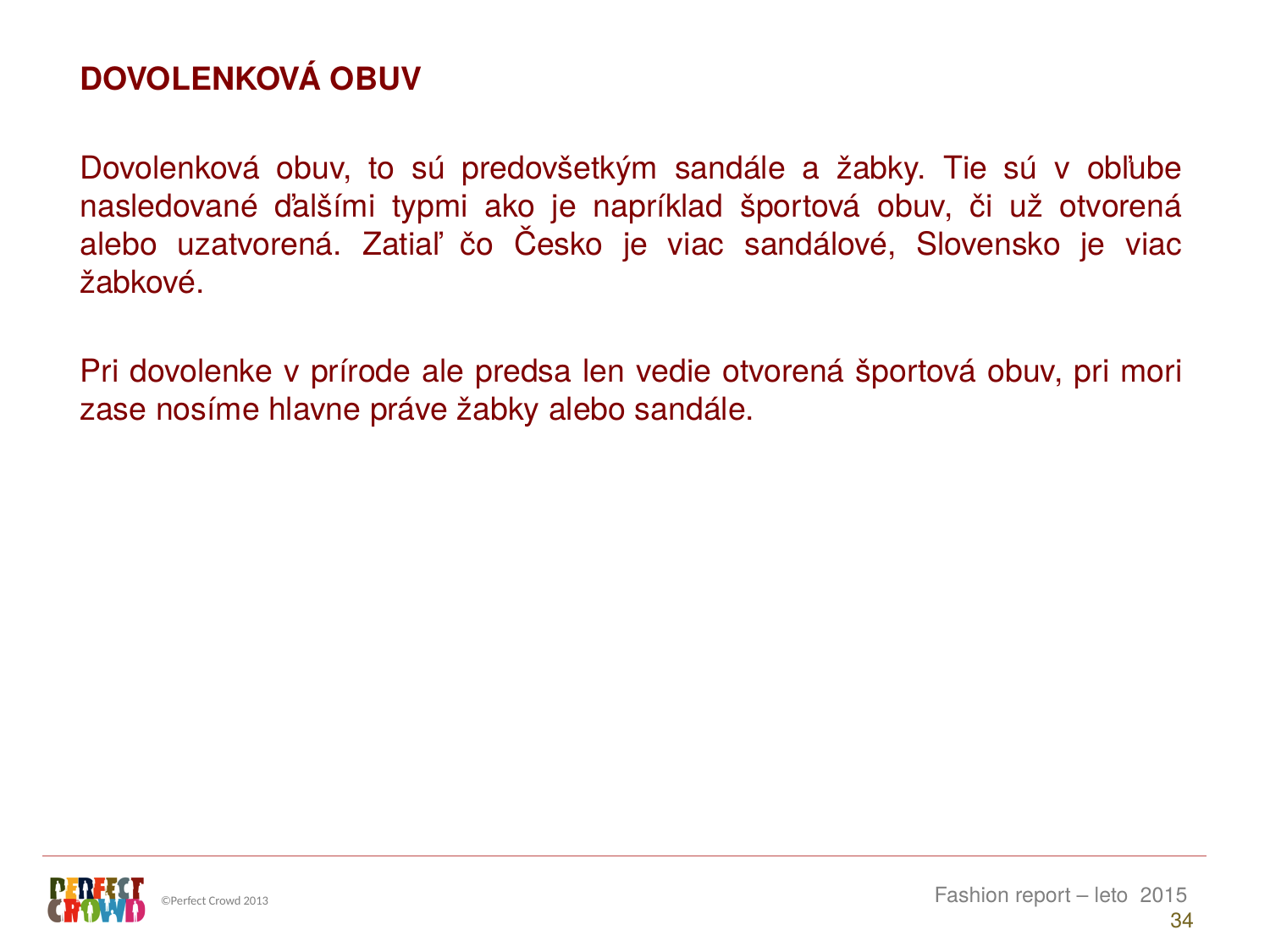

DOVOLENKOVÁ OBUV

Dovolenková obuv, to sú predovšetkým sandále a žabky. Tie sú v obľube nasledované ďalšími typmi ako je napríklad športová obuv, či už otvorená alebo uzatvorená. Zatiaľ čo Česko je viac sandálové, Slovensko je viac žabkové.

Pri dovolenke v prírode ale predsa len vedie otvorená športová obuv, pri mori zase nosíme hlavne práve žabky alebo sandále.